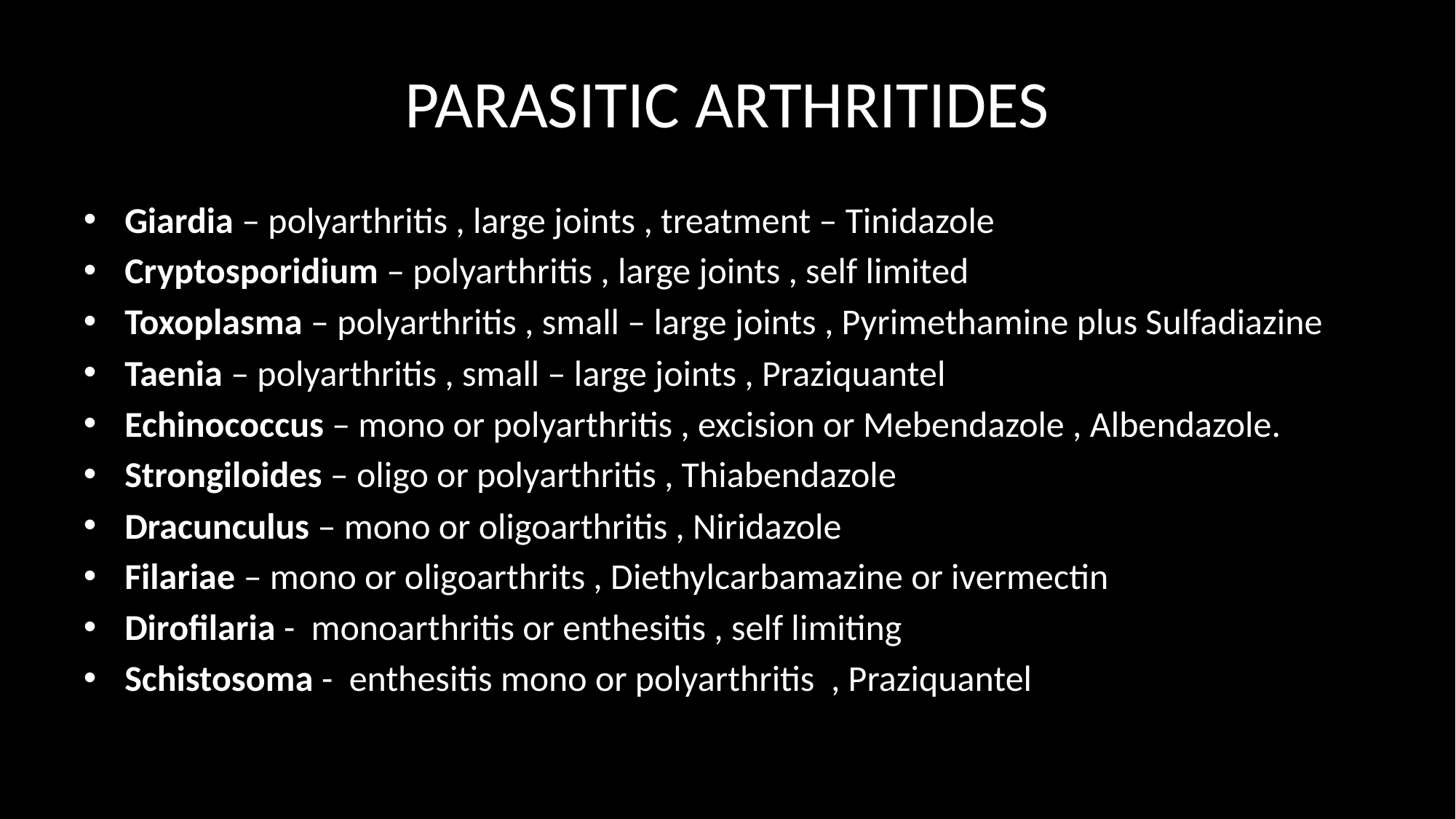

# PARASITIC ARTHRITIDES
Giardia – polyarthritis , large joints , treatment – Tinidazole
Cryptosporidium – polyarthritis , large joints , self limited
Toxoplasma – polyarthritis , small – large joints , Pyrimethamine plus Sulfadiazine
Taenia – polyarthritis , small – large joints , Praziquantel
Echinococcus – mono or polyarthritis , excision or Mebendazole , Albendazole.
Strongiloides – oligo or polyarthritis , Thiabendazole
Dracunculus – mono or oligoarthritis , Niridazole
Filariae – mono or oligoarthrits , Diethylcarbamazine or ivermectin
Dirofilaria -  monoarthritis or enthesitis , self limiting
Schistosoma -  enthesitis mono or polyarthritis  , Praziquantel